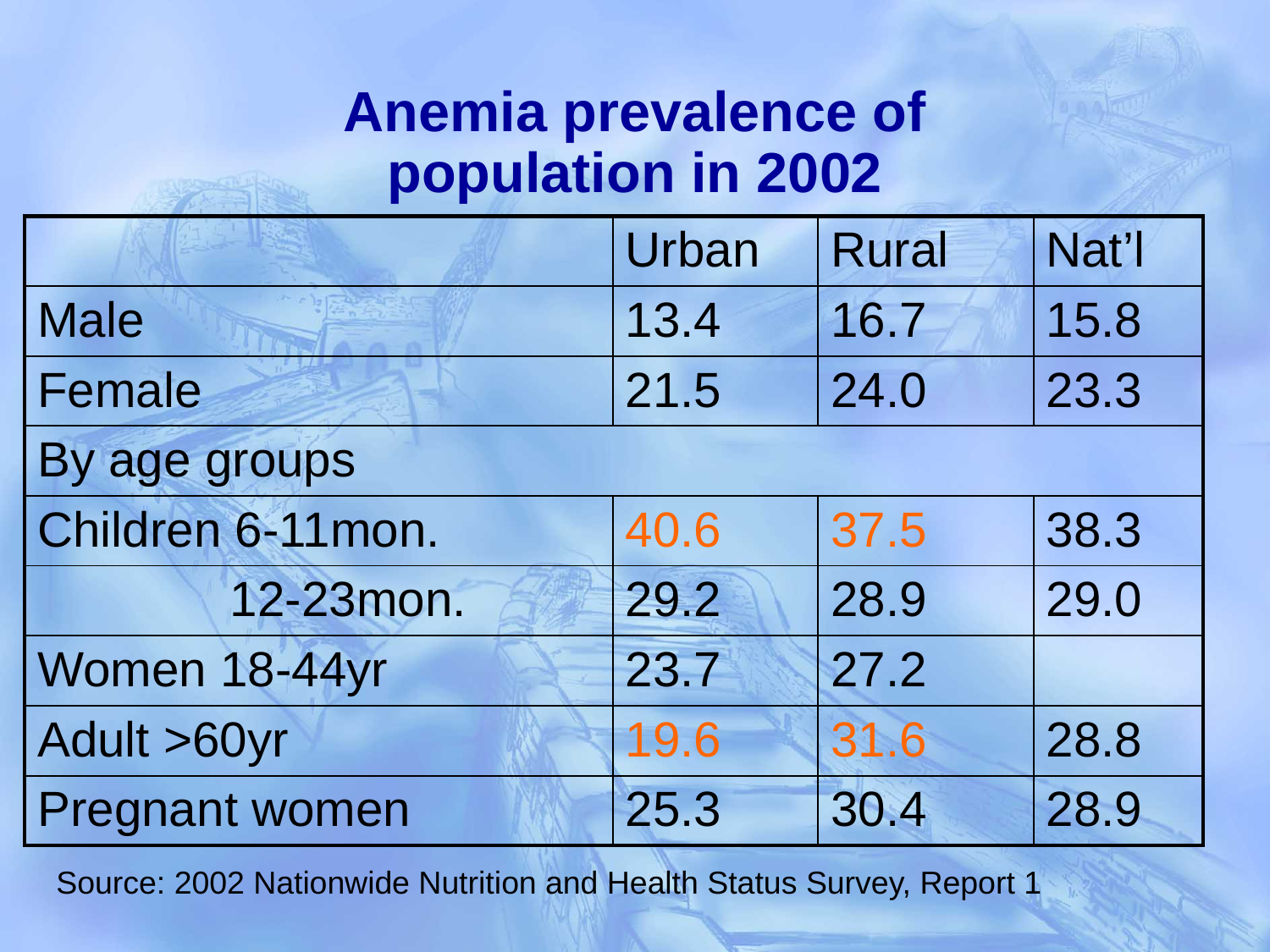

Anemia prevalence of population in 2002

|  | Urban | Rural | Nat’l |
| --- | --- | --- | --- |
| Male | 13.4 | 16.7 | 15.8 |
| Female | 21.5 | 24.0 | 23.3 |
| By age groups |  |  |  |
| Children 6-11mon. | 40.6 | 37.5 | 38.3 |
| 12-23mon. | 29.2 | 28.9 | 29.0 |
| Women 18-44yr | 23.7 | 27.2 |  |
| Adult >60yr | 19.6 | 31.6 | 28.8 |
| Pregnant women | 25.3 | 30.4 | 28.9 |
          Source: 2002 Nationwide Nutrition and Health Status Survey, Report 1